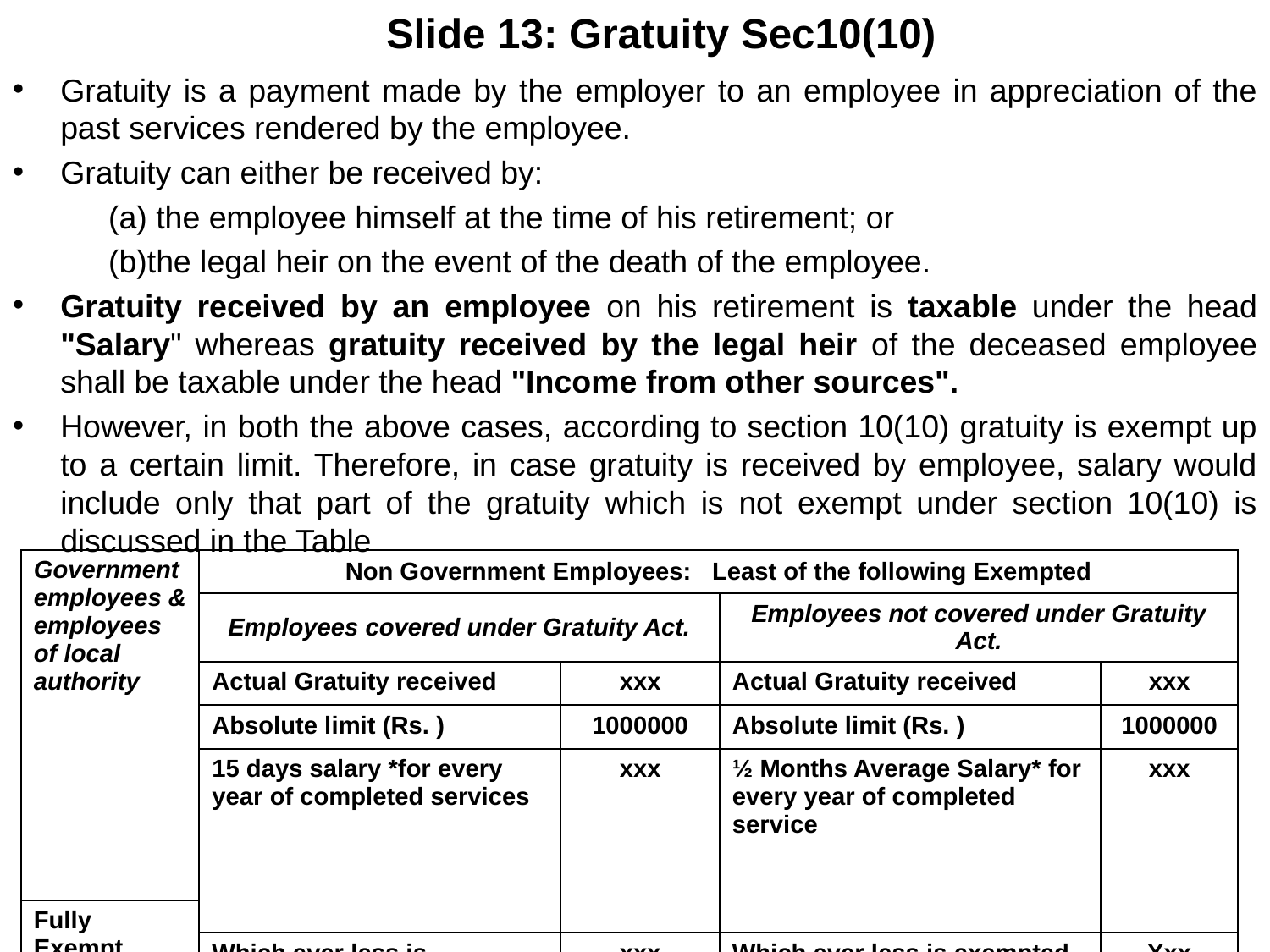

# Slide 13: Gratuity Sec10(10)
Gratuity is a payment made by the employer to an employee in appreciation of the past services rendered by the employee.
Gratuity can either be received by:
(a) the employee himself at the time of his retirement; or
(b)the legal heir on the event of the death of the employee.
Gratuity received by an employee on his retirement is taxable under the head "Salary" whereas gratuity received by the legal heir of the deceased employee shall be taxable under the head "Income from other sources".
However, in both the above cases, according to section 10(10) gratuity is exempt up to a certain limit. Therefore, in case gratuity is received by employee, salary would include only that part of the gratuity which is not exempt under section 10(10) is discussed in the Table

| Government employees & employees of local authority | Non Government Employees: Least of the following Exempted |  |  |  |
| --- | --- | --- | --- | --- |
|  | Employees covered under Gratuity Act. |  | Employees not covered under Gratuity Act. |  |
|  | Actual Gratuity received | xxx | Actual Gratuity received | xxx |
|  | Absolute limit (Rs. ) | 1000000 | Absolute limit (Rs. ) | 1000000 |
|  | 15 days salary \*for every year of completed services | xxx | ½ Months Average Salary\* for every year of completed service | xxx |
| Fully Exempt |  |  |  |  |
|  | Which ever less is exempted | xxx | Which ever less is exempted | Xxx |
| Note: 1. Salary 2. | Last Month Salary (Basic+ DA+ % of Commission) \*15 Days = Consider15/26 |  | \*Average Salary: Last 10 Months Salary (Basic+ DA (FP)+ % of Commission) |  |